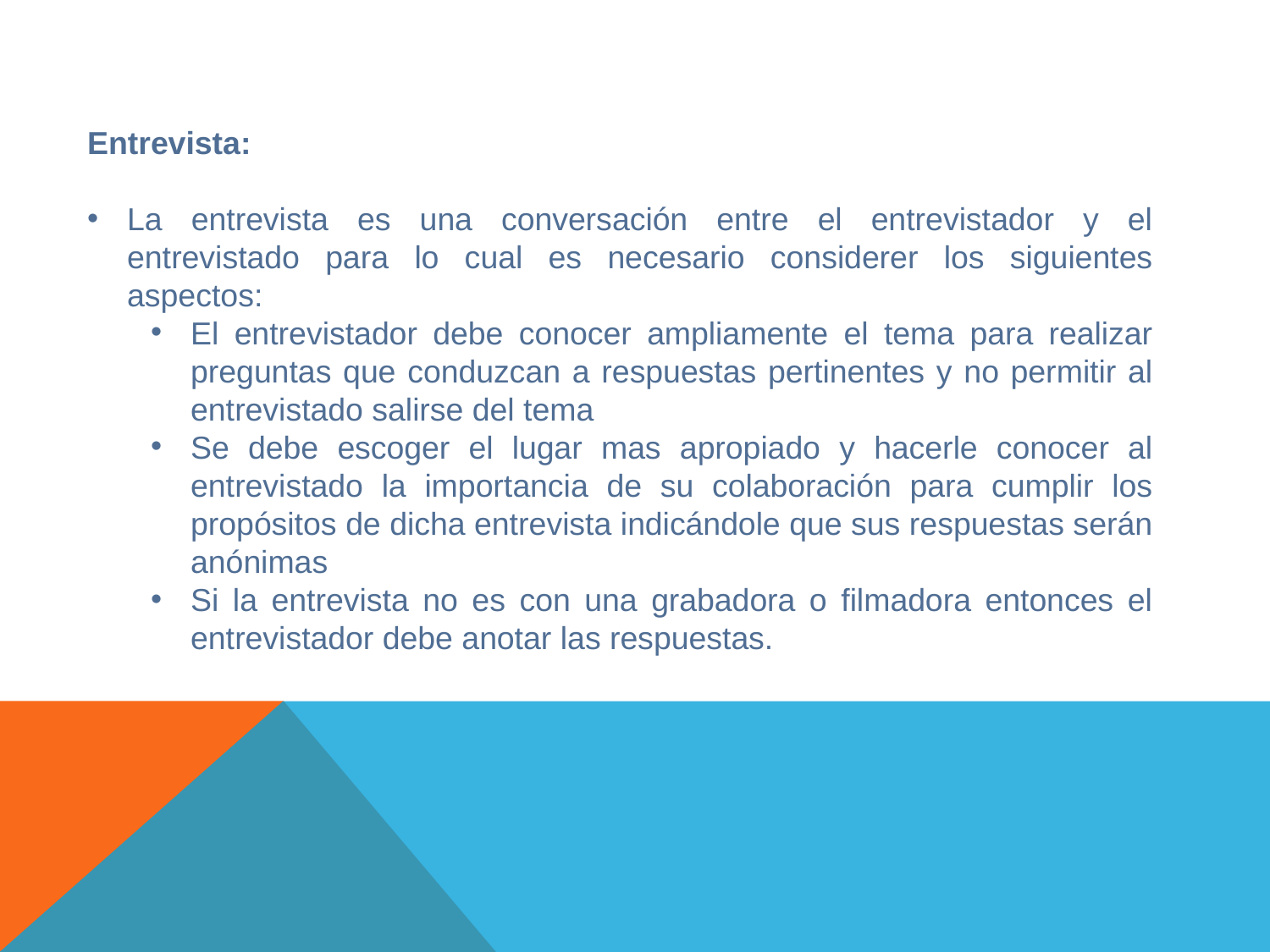

Entrevista:

La entrevista es una conversación entre el entrevistador y el entrevistado para lo cual es necesario considerer los siguientes aspectos:
El entrevistador debe conocer ampliamente el tema para realizar preguntas que conduzcan a respuestas pertinentes y no permitir al entrevistado salirse del tema
Se debe escoger el lugar mas apropiado y hacerle conocer al entrevistado la importancia de su colaboración para cumplir los propósitos de dicha entrevista indicándole que sus respuestas serán anónimas
Si la entrevista no es con una grabadora o filmadora entonces el entrevistador debe anotar las respuestas.